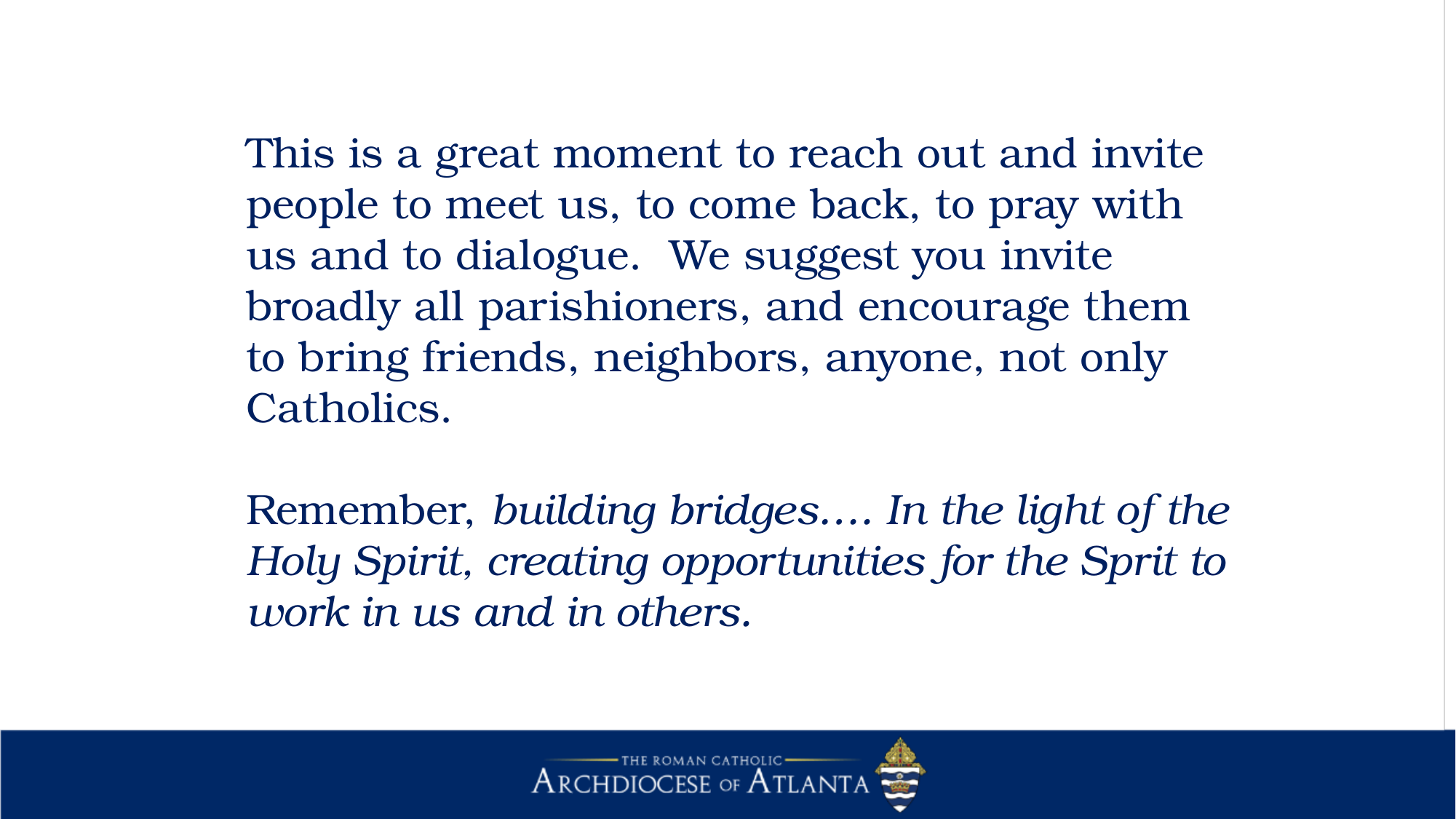

This is a great moment to reach out and invite people to meet us, to come back, to pray with us and to dialogue.  We suggest you invite broadly all parishioners, and encourage them to bring friends, neighbors, anyone, not only Catholics.

Remember, building bridges…. In the light of the Holy Spirit, creating opportunities for the Sprit to work in us and in others.